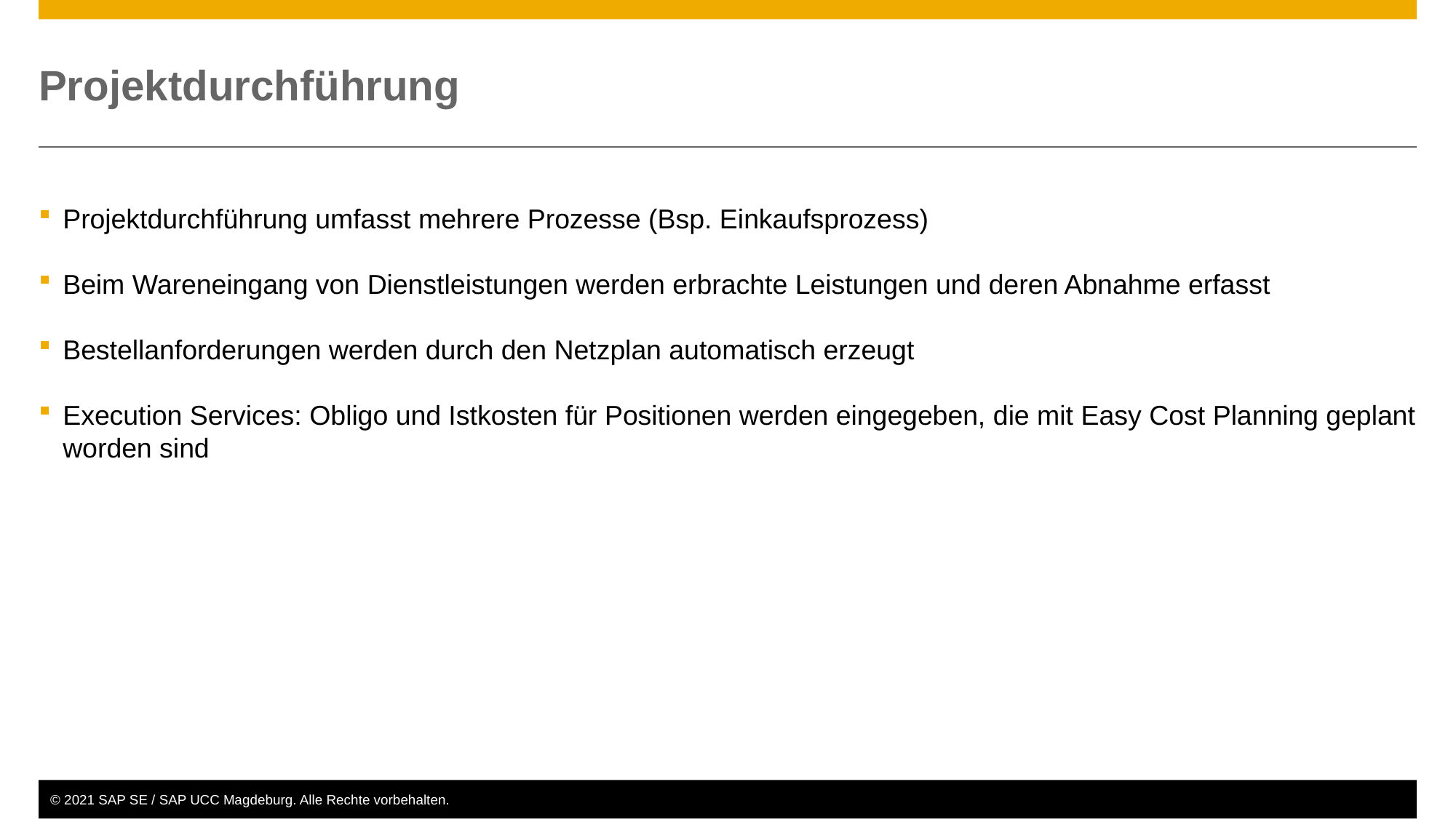

# Projektdurchführung
Projektdurchführung umfasst mehrere Prozesse (Bsp. Einkaufsprozess)

Beim Wareneingang von Dienstleistungen werden erbrachte Leistungen und deren Abnahme erfasst

Bestellanforderungen werden durch den Netzplan automatisch erzeugt

Execution Services: Obligo und Istkosten für Positionen werden eingegeben, die mit Easy Cost Planning geplant worden sind